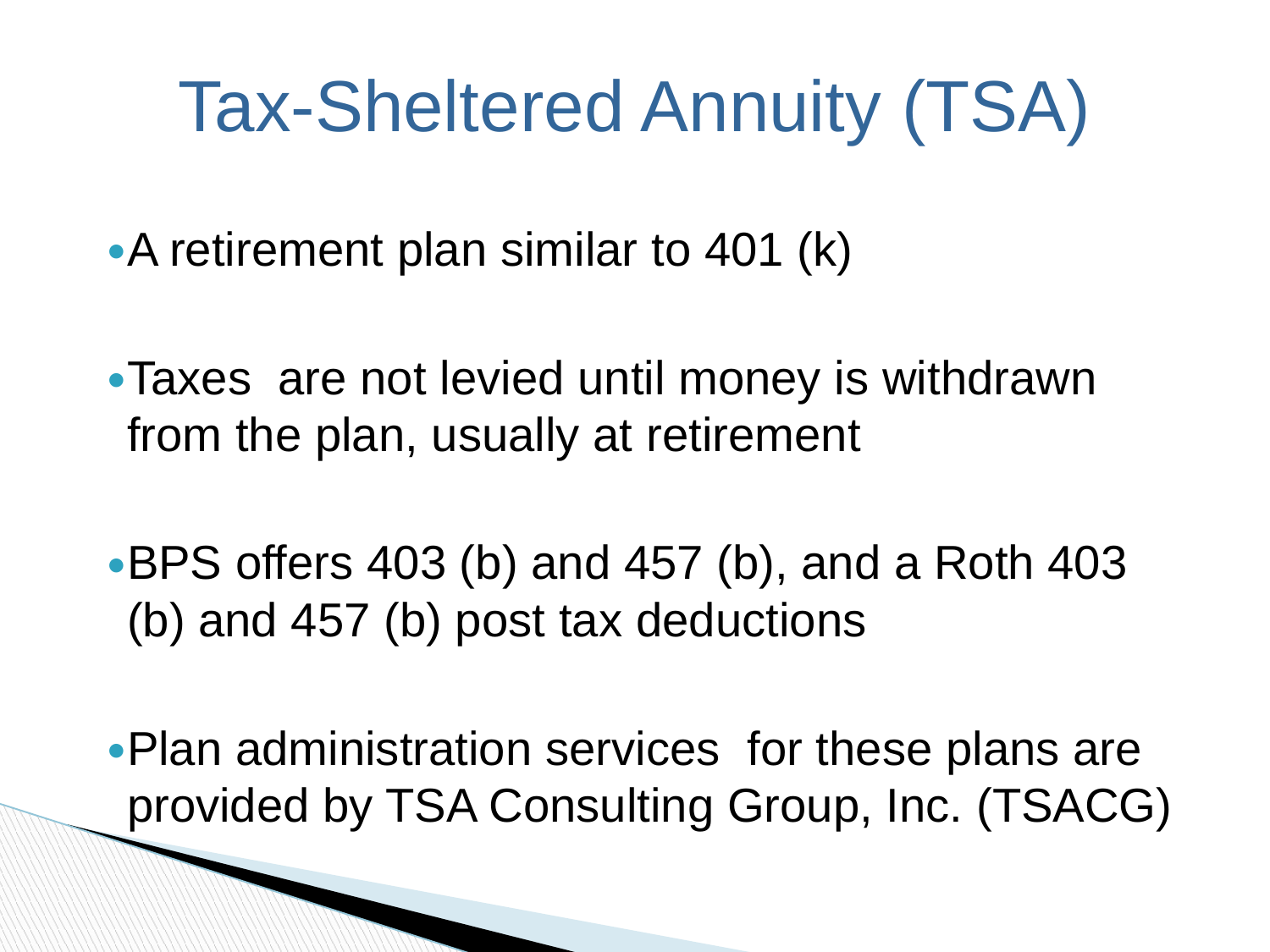

# Tax-Sheltered Annuity (TSA)
A retirement plan similar to 401 (k)

Taxes  are not levied until money is withdrawn from the plan, usually at retirement

BPS offers 403 (b) and 457 (b), and a Roth 403 (b) and 457 (b) post tax deductions

Plan administration services  for these plans are provided by TSA Consulting Group, Inc. (TSACG)